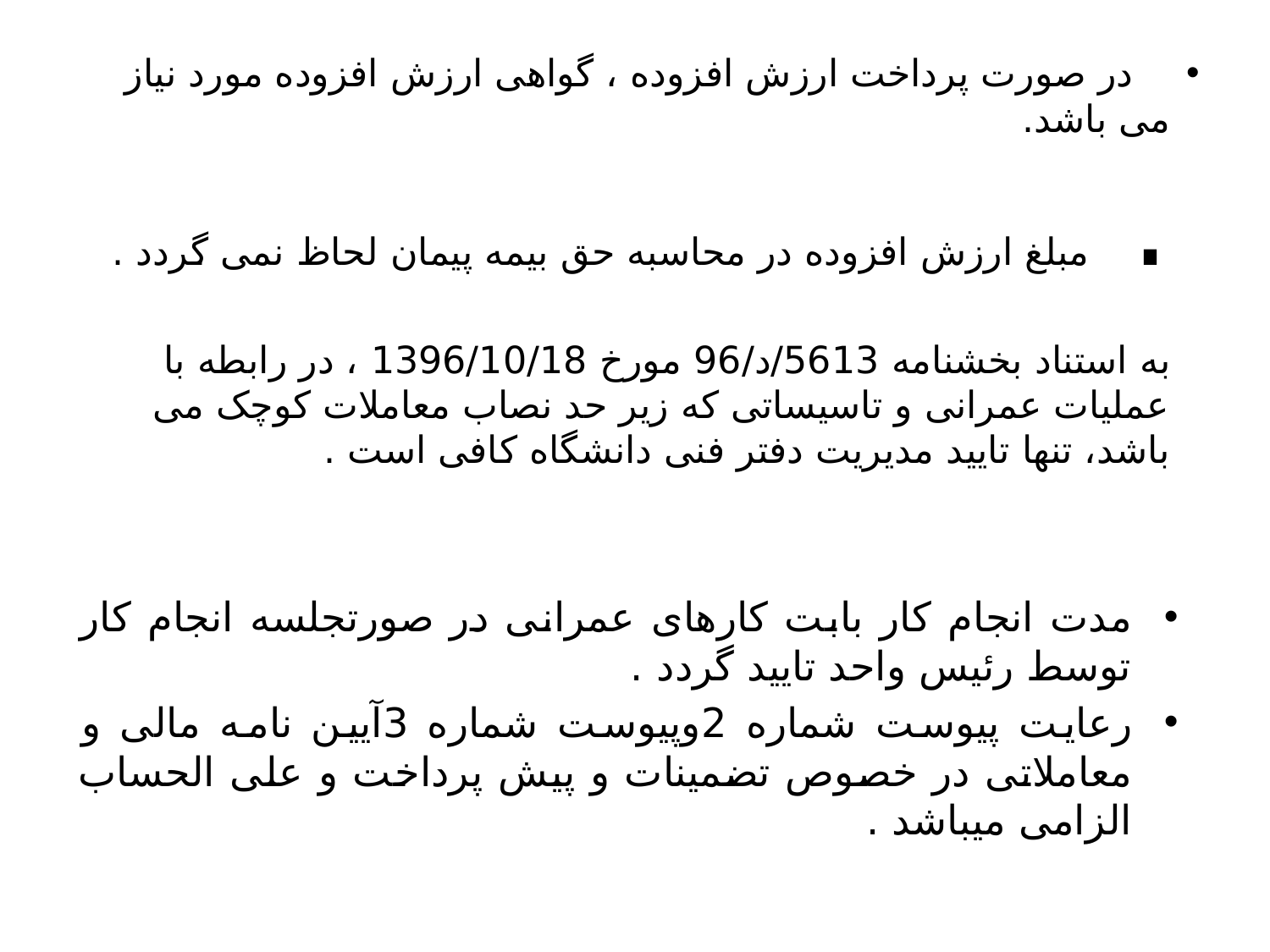

# در صورت پرداخت ارزش افزوده ، گواهی ارزش افزوده مورد نیاز می باشد. . مبلغ ارزش افزوده در محاسبه حق بیمه پیمان لحاظ نمی گردد . به استناد بخشنامه 5613/د/96 مورخ 1396/10/18 ، در رابطه با عملیات عمرانی و تاسیساتی که زیر حد نصاب معاملات کوچک می باشد، تنها تایید مدیریت دفتر فنی دانشگاه کافی است .
مدت انجام کار بابت کارهای عمرانی در صورتجلسه انجام کار توسط رئیس واحد تایید گردد .
رعایت پیوست شماره 2وپیوست شماره 3آیین نامه مالی و معاملاتی در خصوص تضمینات و پیش پرداخت و علی الحساب الزامی میباشد .